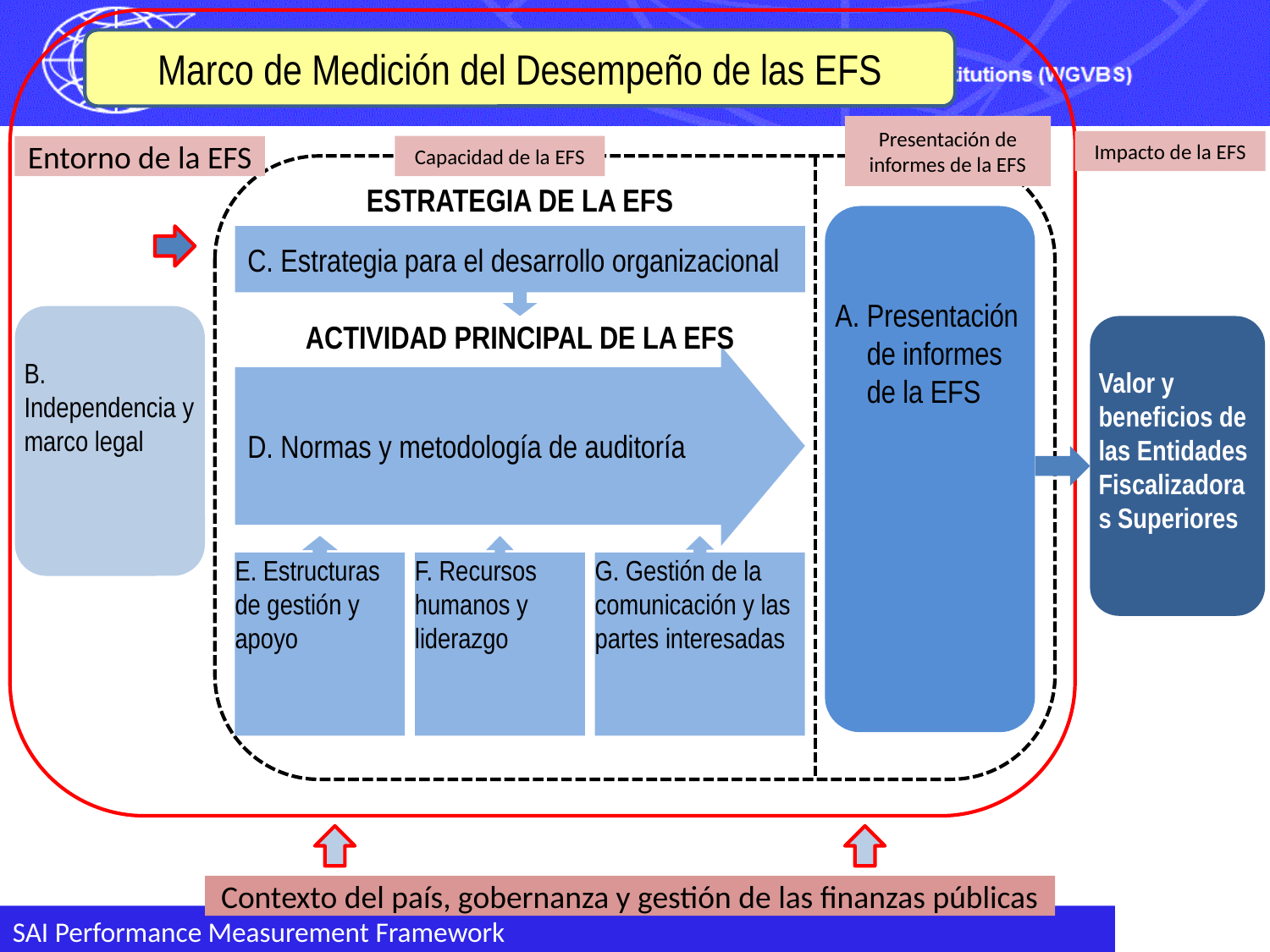

Marco de Medición del Desempeño de las EFS
Presentación de informes de la EFS
Impacto de la EFS
Capacidad de la EFS
Entorno de la EFS

ESTRATEGIA DE LA EFS

Presentación de informes de la EFS

C. Estrategia para el desarrollo organizacional

B. Independencia y marco legal
ACTIVIDAD PRINCIPAL DE LA EFS

Valor y beneficios de las Entidades Fiscalizadoras Superiores
D. Normas y metodología de auditoría

F. Recursos humanos y liderazgo
G. Gestión de la comunicación y las partes interesadas
E. Estructuras de gestión y apoyo
SERVICIOS DE APOYO A LA EFS

Contexto del país, gobernanza y gestión de las finanzas públicas